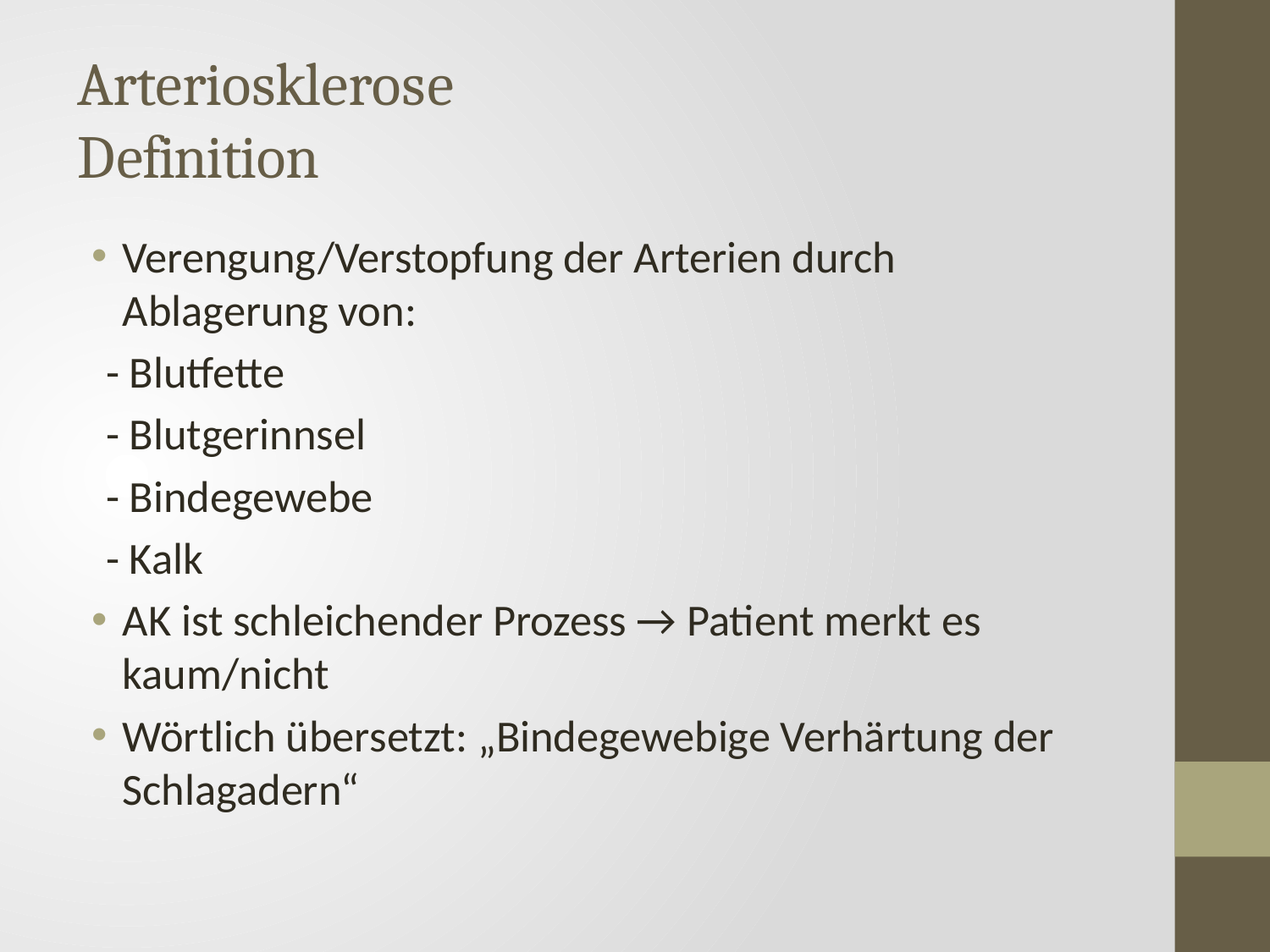

# Arteriosklerose Definition
Verengung/Verstopfung der Arterien durch Ablagerung von:
   - Blutfette
   - Blutgerinnsel
   - Bindegewebe
   - Kalk
AK ist schleichender Prozess → Patient merkt es kaum/nicht
Wörtlich übersetzt: „Bindegewebige Verhärtung der Schlagadern“